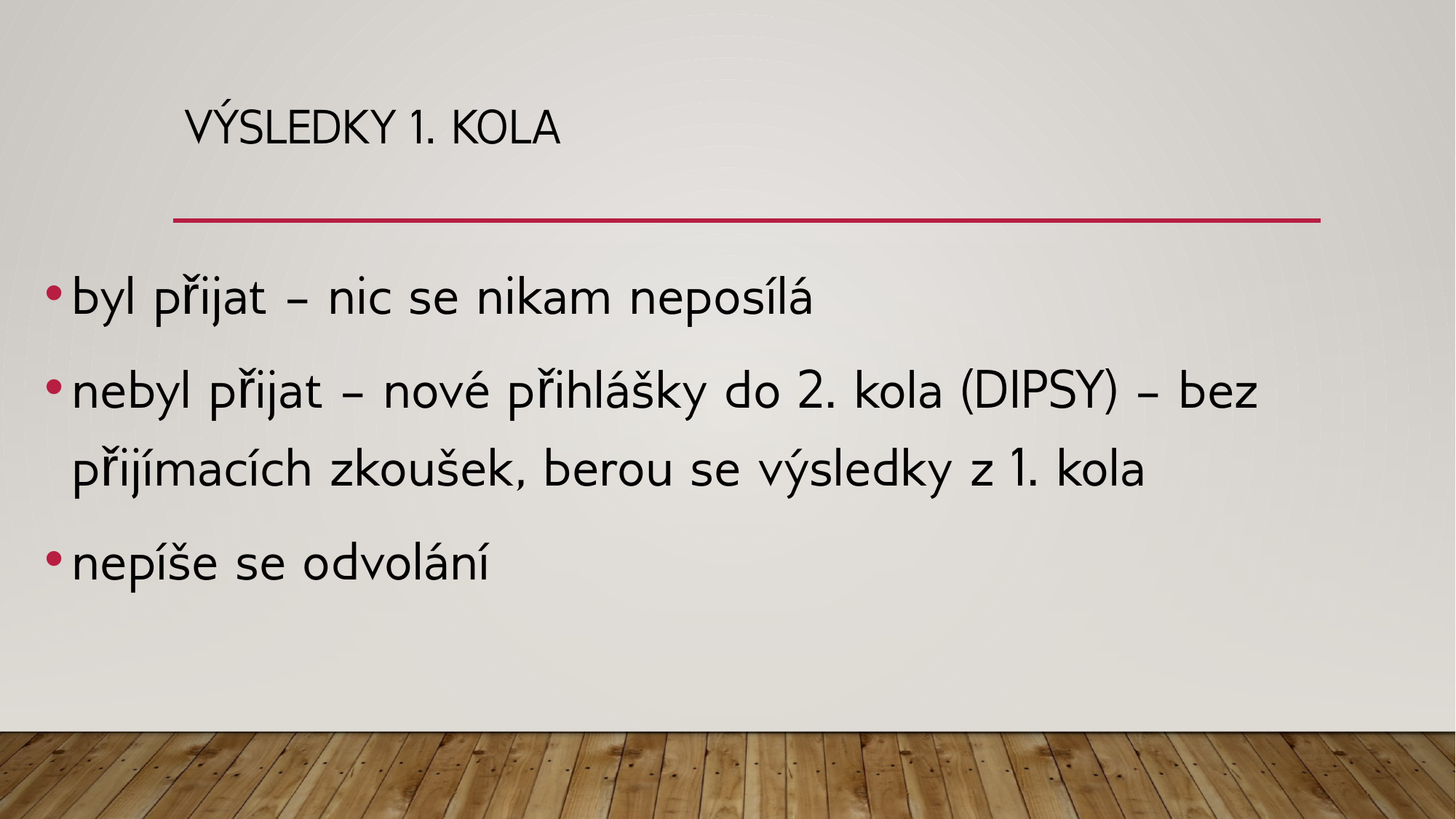

# Výsledky 1. kola
byl přijat – nic se nikam neposílá
nebyl přijat – nové přihlášky do 2. kola (DIPSY) – bez přijímacích zkoušek, berou se výsledky z 1. kola
nepíše se odvolání